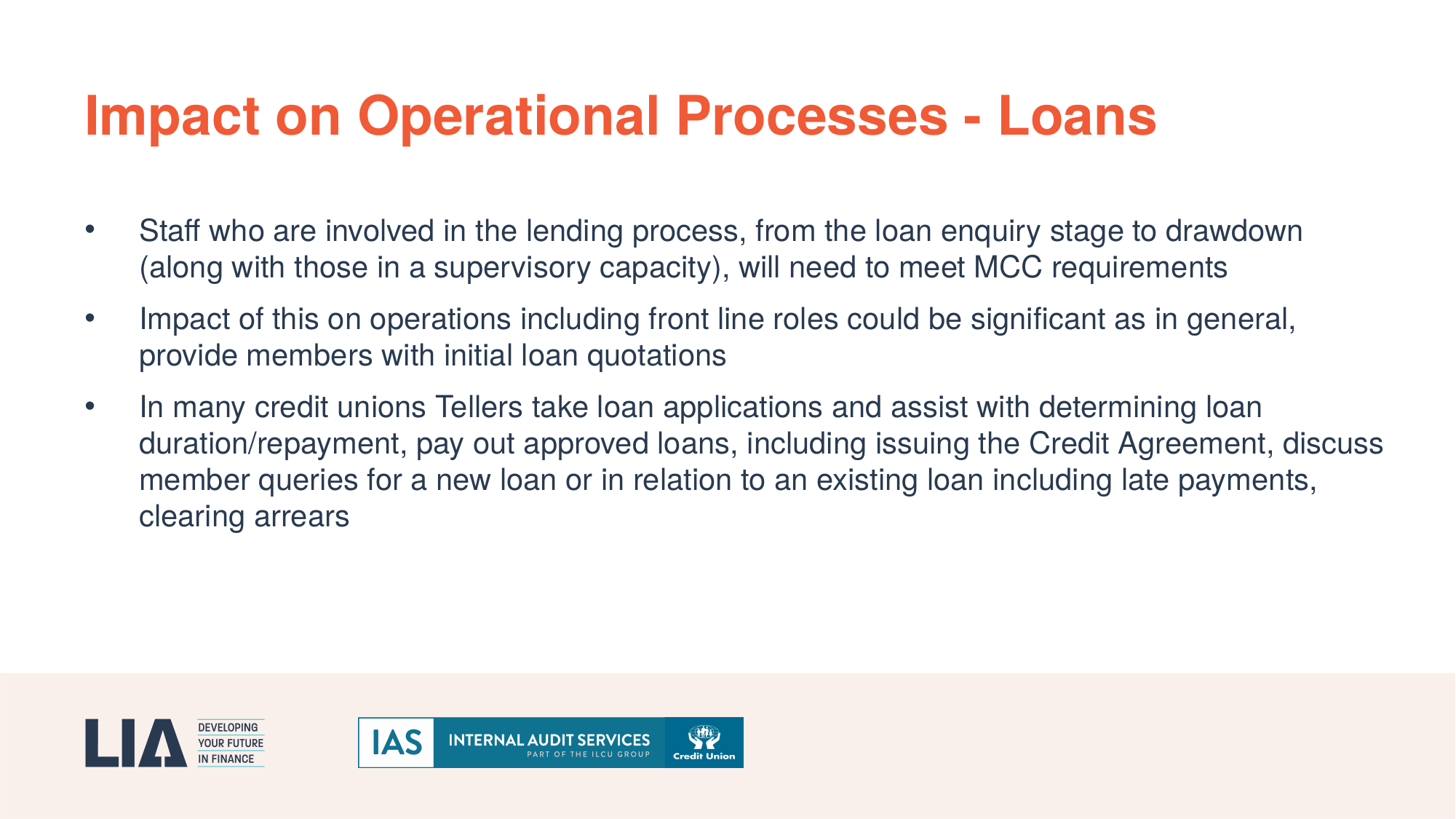

Impact on Operational Processes - Loans
Staff who are involved in the lending process, from the loan enquiry stage to drawdown (along with those in a supervisory capacity), will need to meet MCC requirements
Impact of this on operations including front line roles could be significant as in general, provide members with initial loan quotations
In many credit unions Tellers take loan applications and assist with determining loan duration/repayment, pay out approved loans, including issuing the Credit Agreement, discuss member queries for a new loan or in relation to an existing loan including late payments, clearing arrears